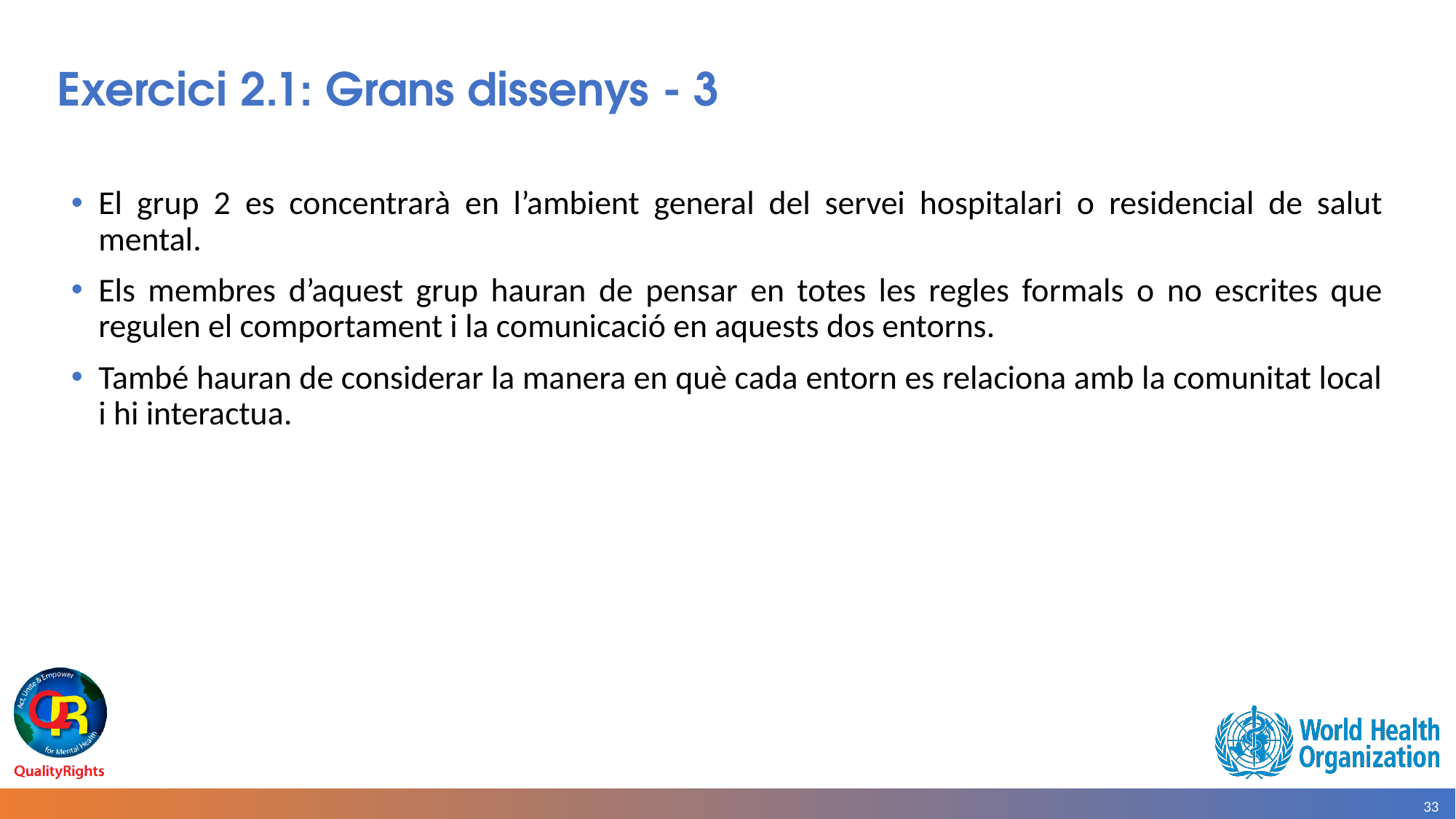

# Exercici 2.1: Grans dissenys - 3
El grup 2 es concentrarà en l’ambient general del servei hospitalari o residencial de salut mental.
Els membres d’aquest grup hauran de pensar en totes les regles formals o no escrites que regulen el comportament i la comunicació en aquests dos entorns.
També hauran de considerar la manera en què cada entorn es relaciona amb la comunitat local i hi interactua.